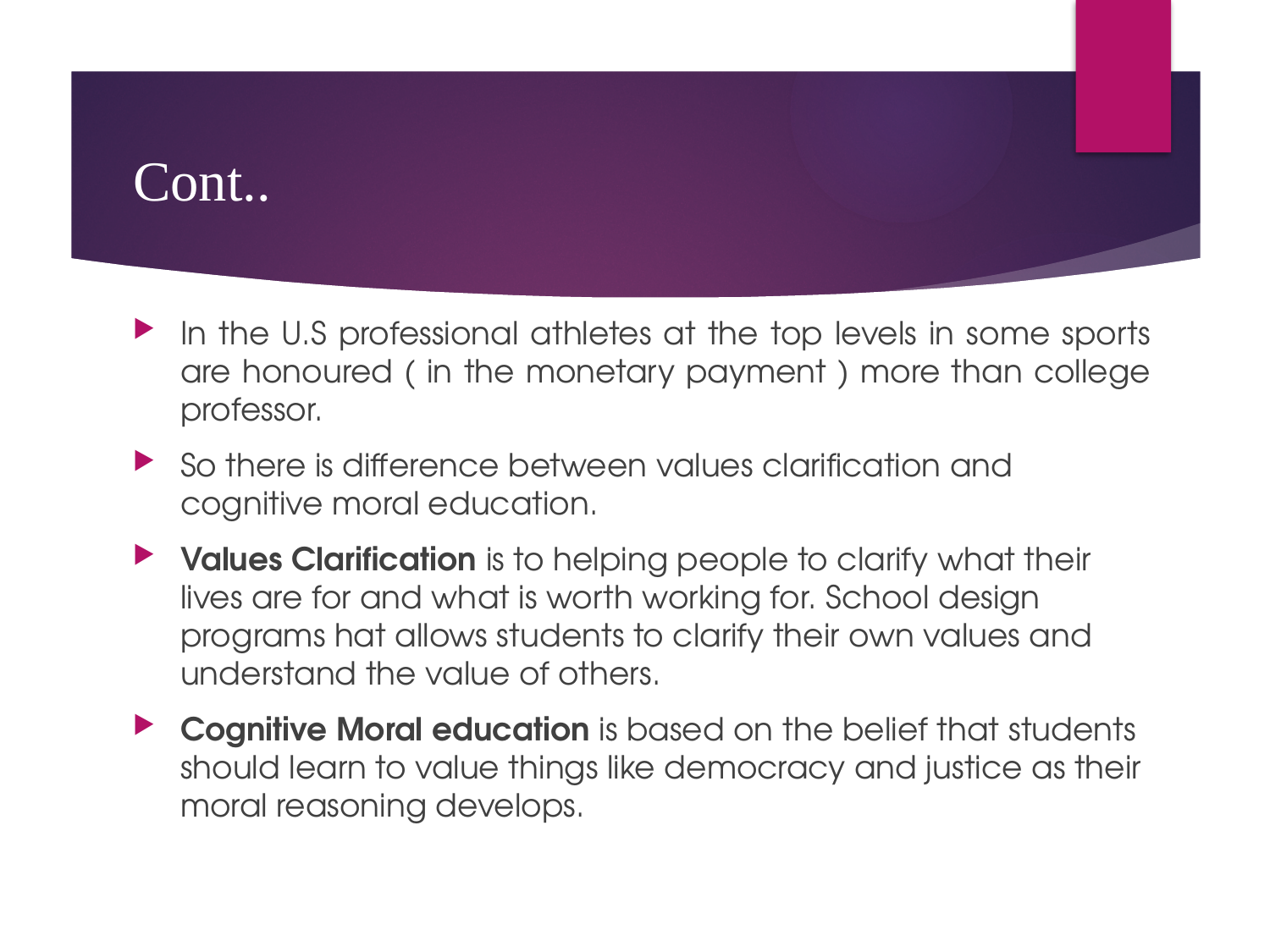

# Cont..
In the U.S professional athletes at the top levels in some sports are honoured ( in the monetary payment ) more than college professor.
So there is difference between values clarification and cognitive moral education.
Values Clarification is to helping people to clarify what their lives are for and what is worth working for. School design programs hat allows students to clarify their own values and understand the value of others.
Cognitive Moral education is based on the belief that students should learn to value things like democracy and justice as their moral reasoning develops.